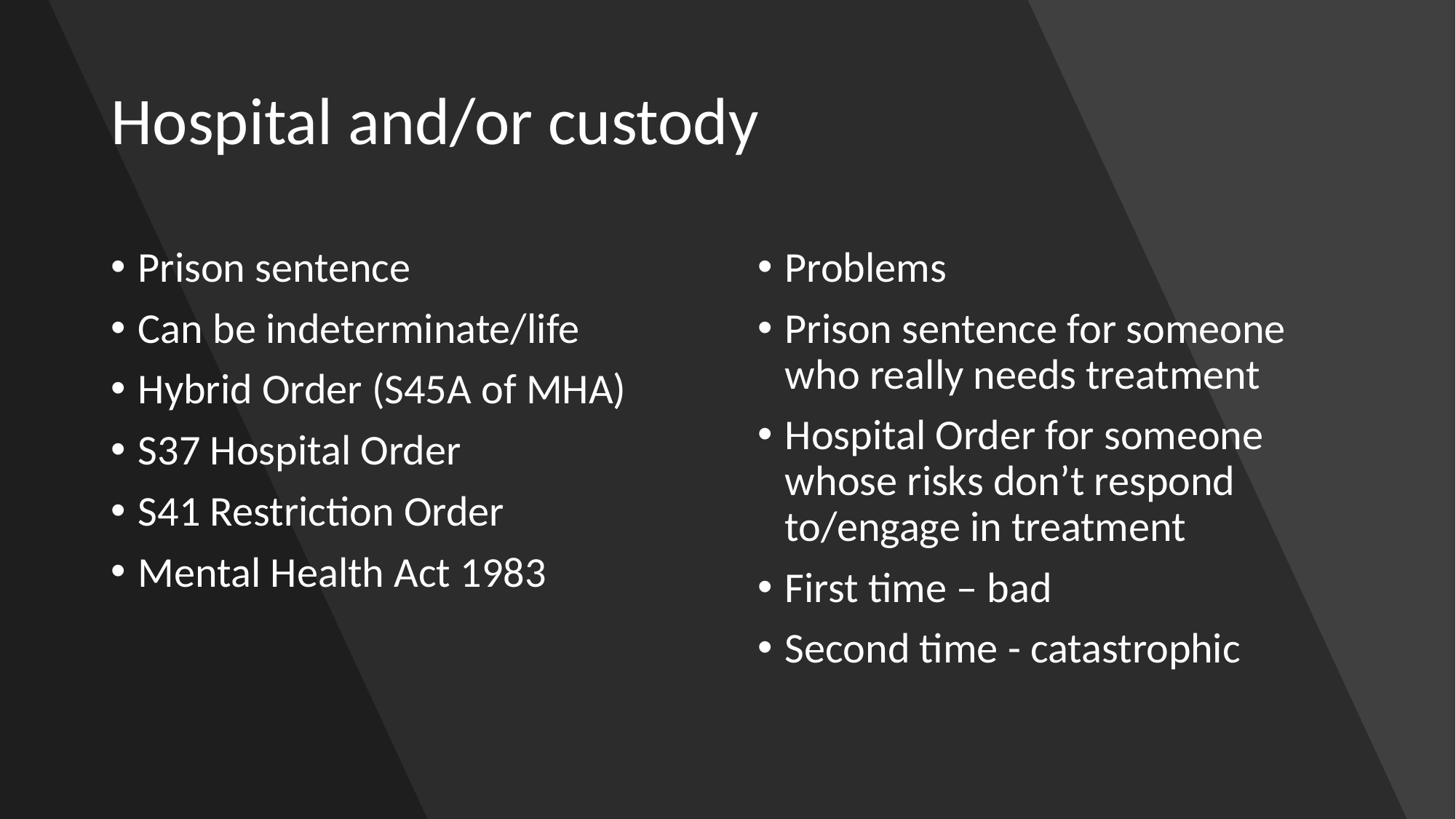

# Hospital and/or custody
Prison sentence
Can be indeterminate/life
Hybrid Order (S45A of MHA)
S37 Hospital Order
S41 Restriction Order
Mental Health Act 1983

Problems
Prison sentence for someone who really needs treatment
Hospital Order for someone whose risks don’t respond to/engage in treatment
First time – bad
Second time - catastrophic